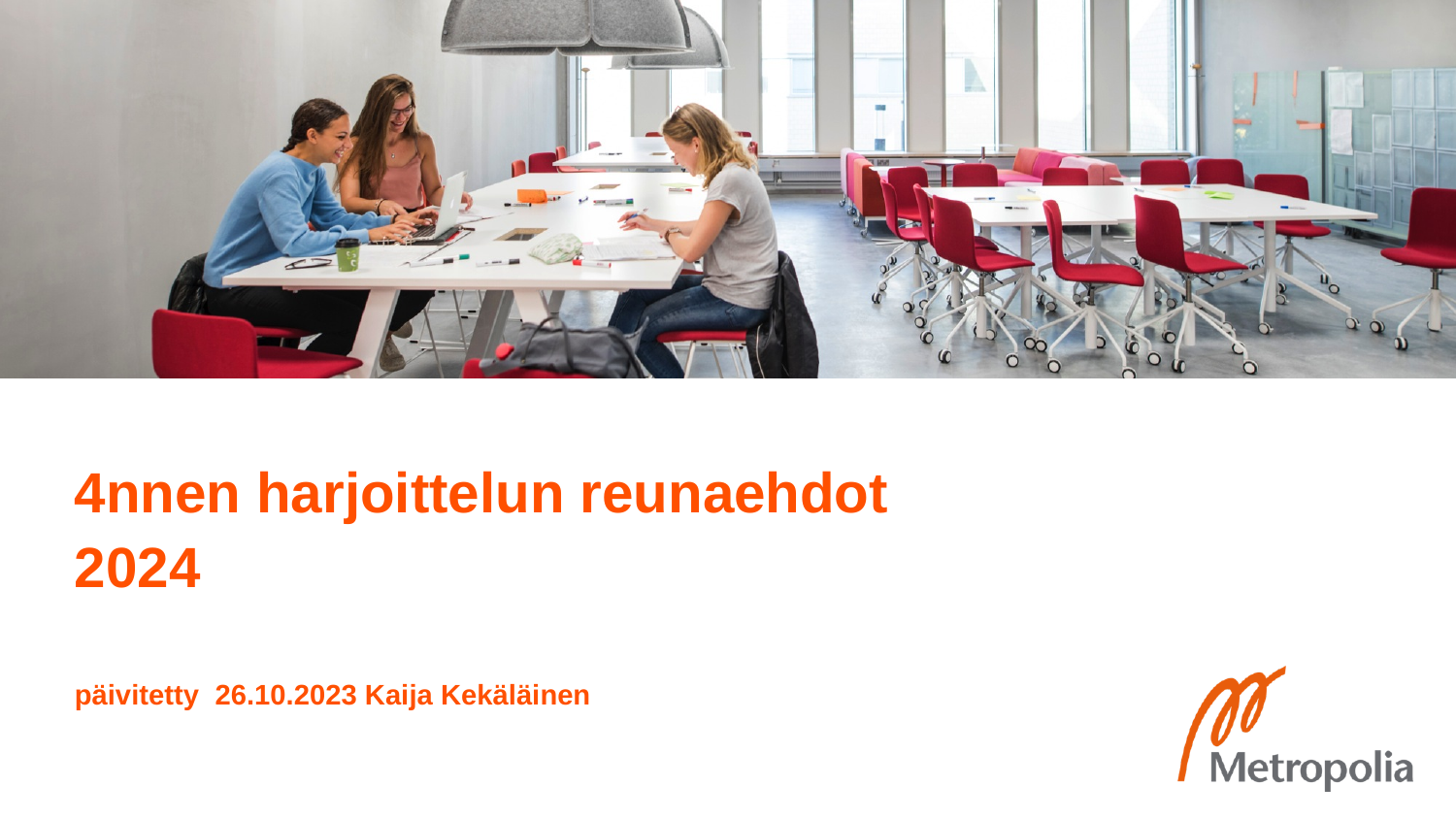

# 4nnen harjoittelun reunaehdot 2024 päivitetty  26.10.2023 Kaija Kekäläinen